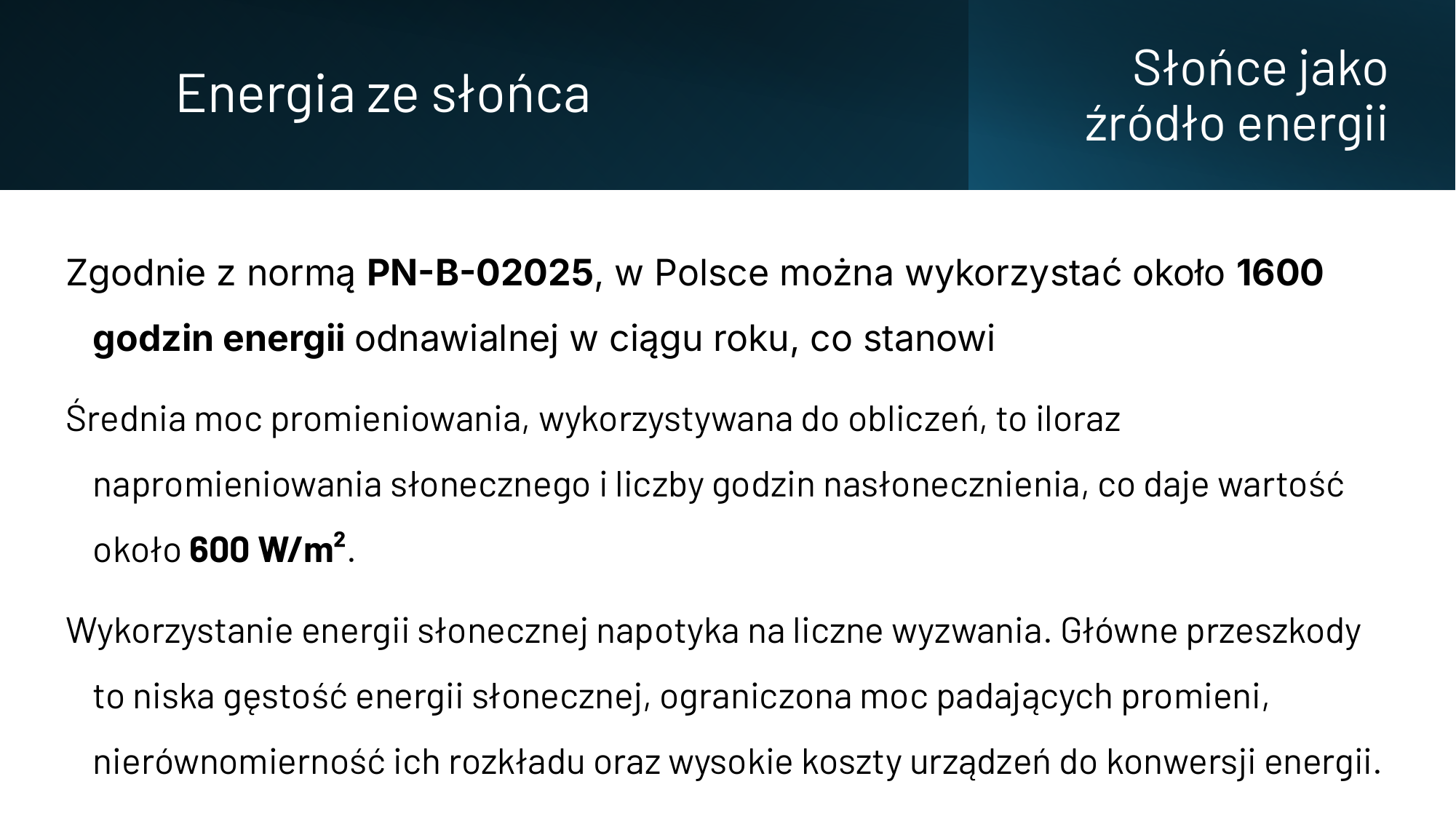

Energia ze słońca
# Słońce jako źródło energii
Zgodnie z normą PN-B-02025, w Polsce można wykorzystać około 1600 godzin energii odnawialnej w ciągu roku, co stanowi
Średnia moc promieniowania, wykorzystywana do obliczeń, to iloraz napromieniowania słonecznego i liczby godzin nasłonecznienia, co daje wartość około 600 W/m².
Wykorzystanie energii słonecznej napotyka na liczne wyzwania. Główne przeszkody to niska gęstość energii słonecznej, ograniczona moc padających promieni, nierównomierność ich rozkładu oraz wysokie koszty urządzeń do konwersji energii.